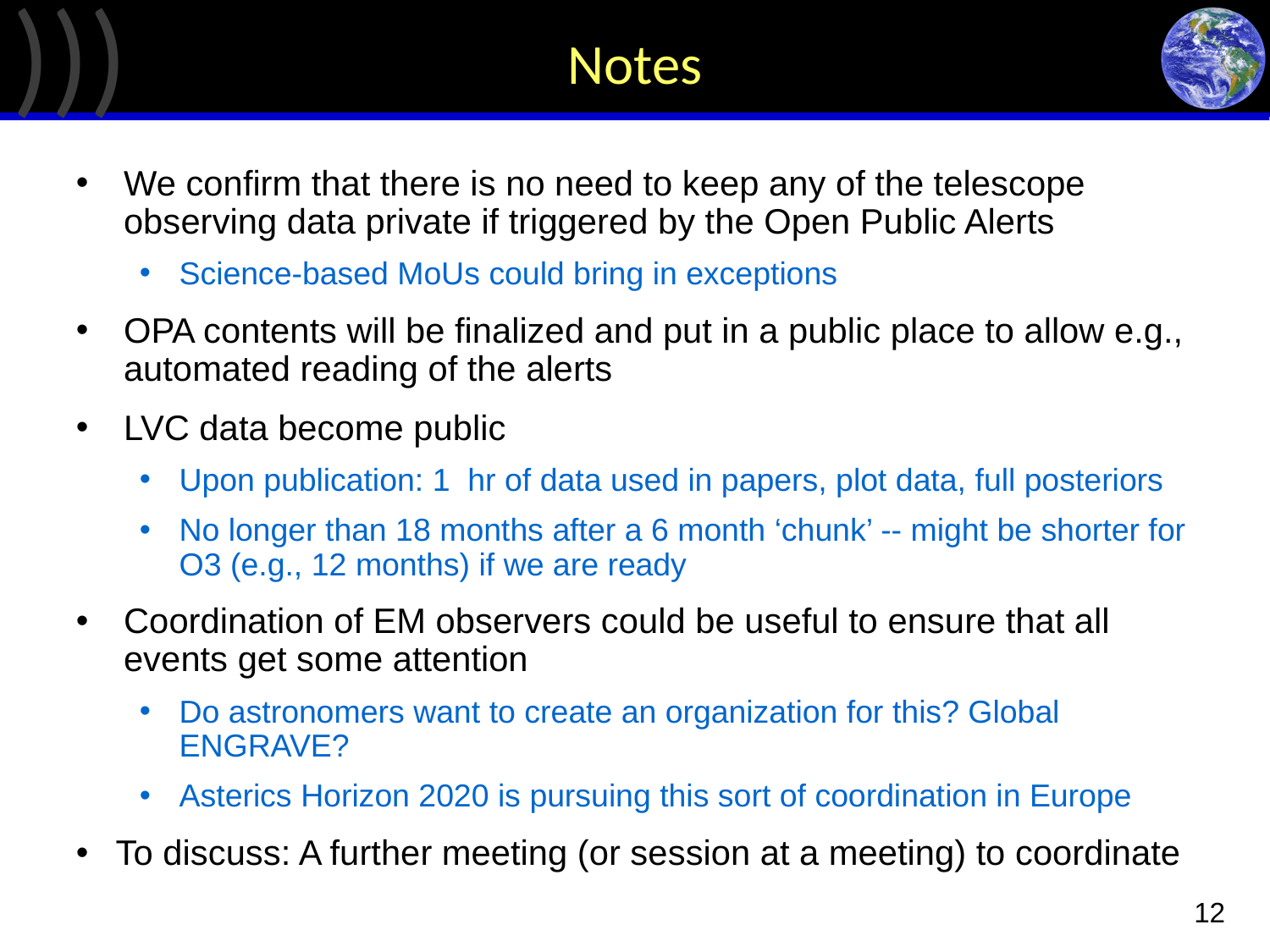

# Notes
We confirm that there is no need to keep any of the telescope observing data private if triggered by the Open Public Alerts
Science-based MoUs could bring in exceptions
OPA contents will be finalized and put in a public place to allow e.g., automated reading of the alerts
LVC data become public
Upon publication: 1  hr of data used in papers, plot data, full posteriors
No longer than 18 months after a 6 month ‘chunk’ -- might be shorter for O3 (e.g., 12 months) if we are ready
Coordination of EM observers could be useful to ensure that all events get some attention
Do astronomers want to create an organization for this? Global ENGRAVE?
Asterics Horizon 2020 is pursuing this sort of coordination in Europe
To discuss: A further meeting (or session at a meeting) to coordinate

12